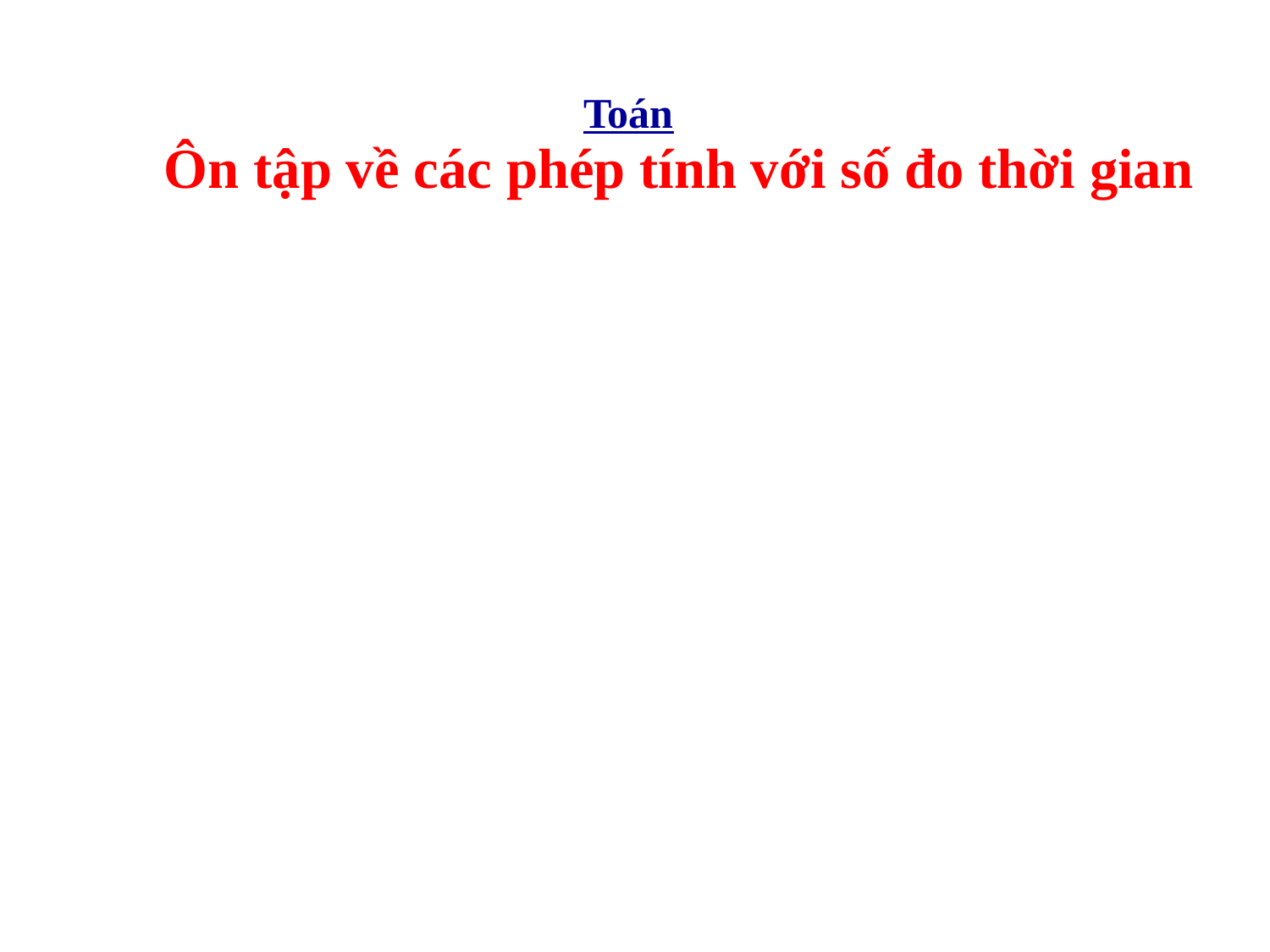

Toán
 Ôn tập về các phép tính với số đo thời gian